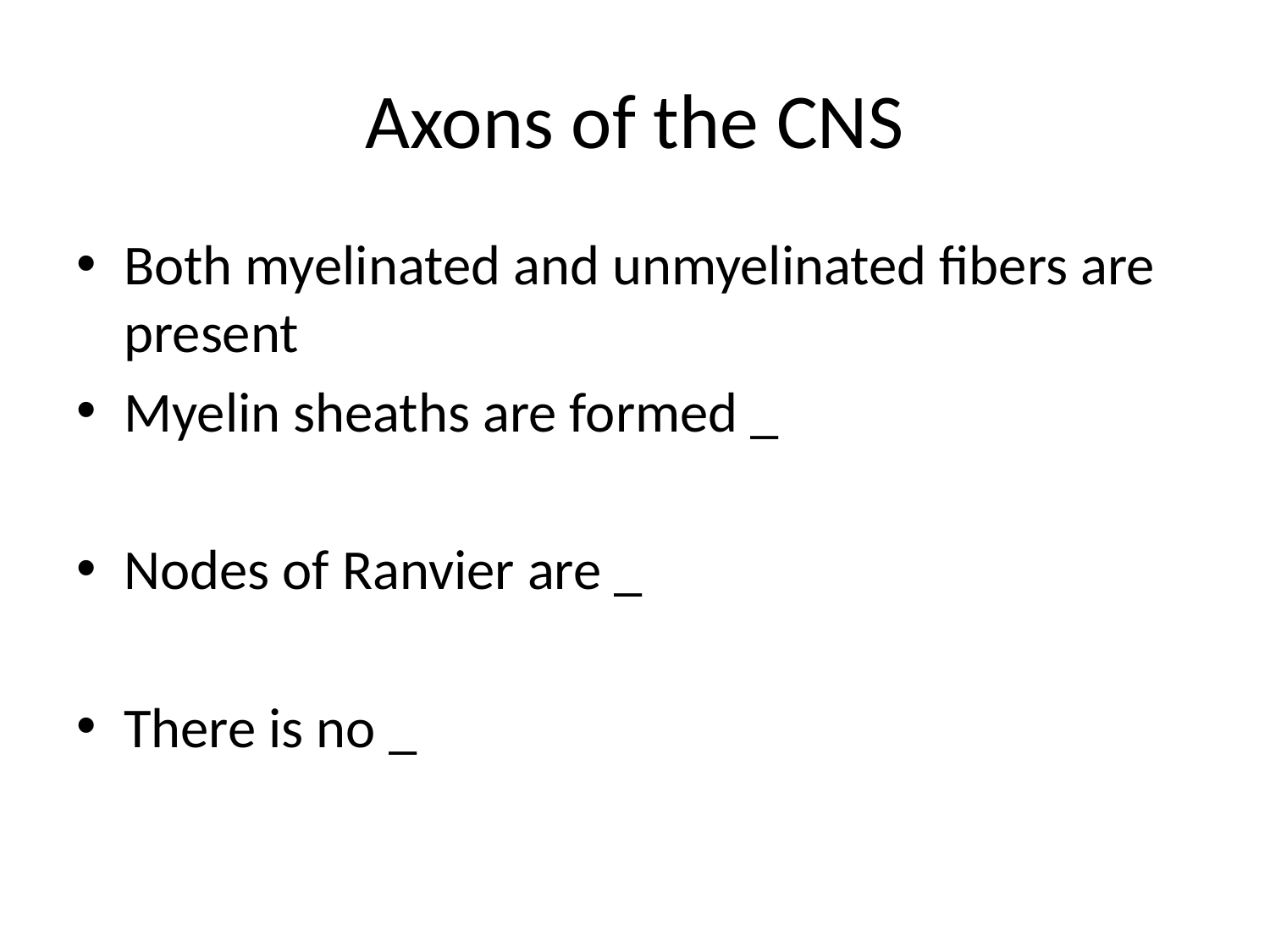

# Axons of the CNS
Both myelinated and unmyelinated fibers are present
Myelin sheaths are formed _

Nodes of Ranvier are _

There is no _